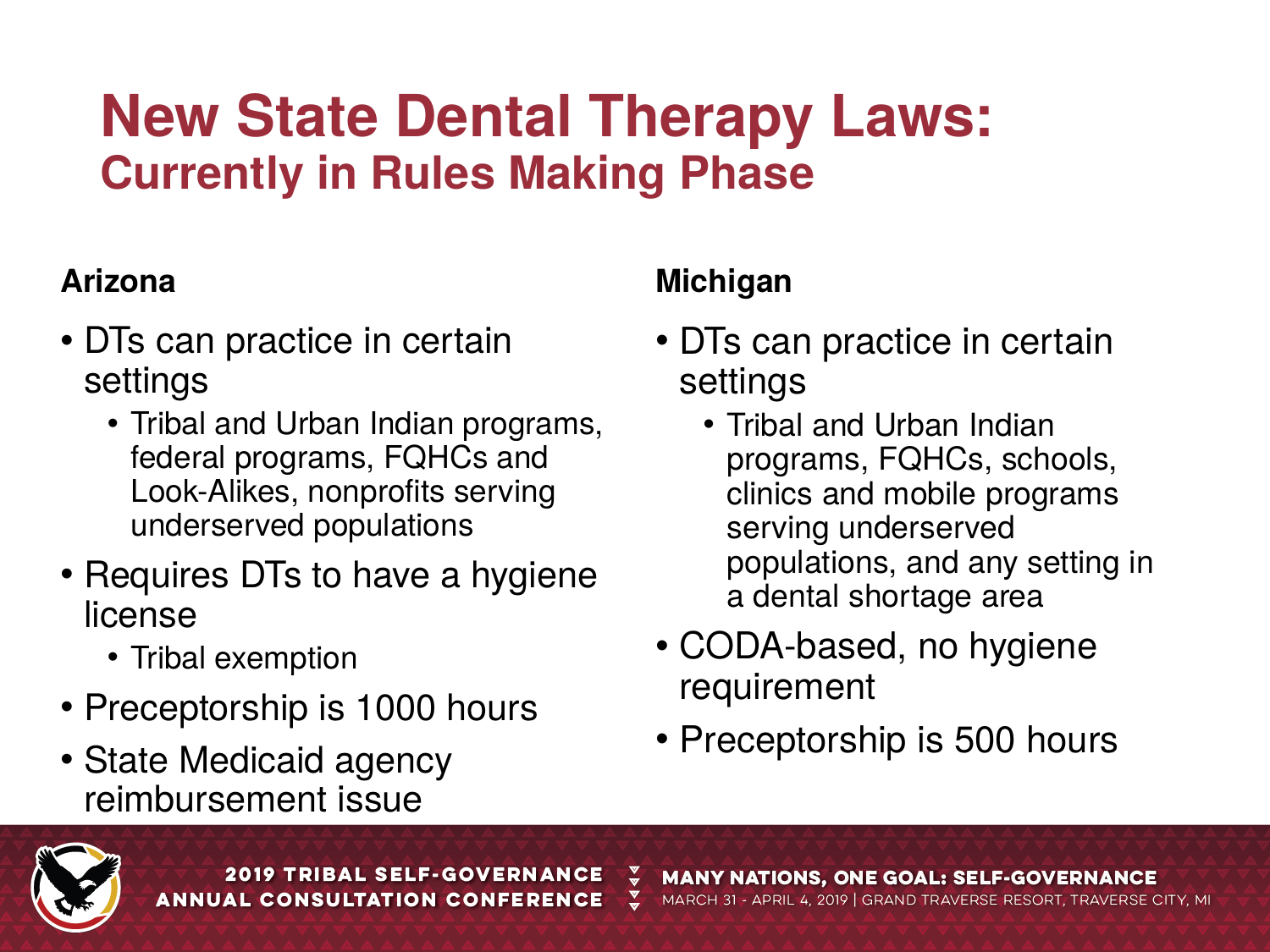

# New State Dental Therapy Laws: Currently in Rules Making Phase
Arizona
Michigan
DTs can practice in certain settings
Tribal and Urban Indian programs, federal programs, FQHCs and Look-Alikes, nonprofits serving underserved populations
Requires DTs to have a hygiene license
Tribal exemption
Preceptorship is 1000 hours
State Medicaid agency reimbursement issue

DTs can practice in certain settings
Tribal and Urban Indian programs, FQHCs, schools, clinics and mobile programs serving underserved populations, and any setting in a dental shortage area
CODA-based, no hygiene requirement
Preceptorship is 500 hours